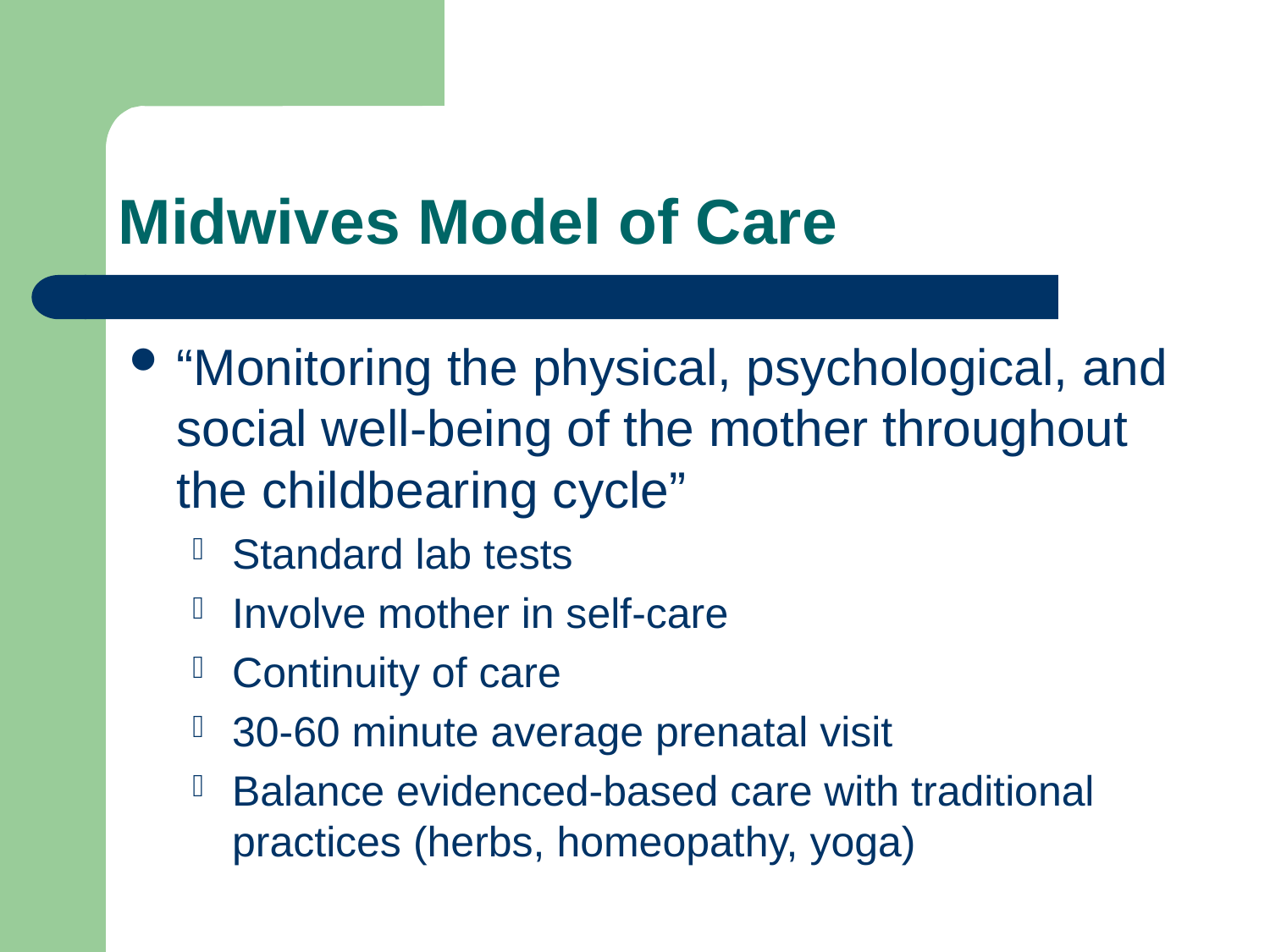

# Midwives Model of Care
“Monitoring the physical, psychological, and social well-being of the mother throughout the childbearing cycle”
Standard lab tests
Involve mother in self-care
Continuity of care
30-60 minute average prenatal visit
Balance evidenced-based care with traditional practices (herbs, homeopathy, yoga)